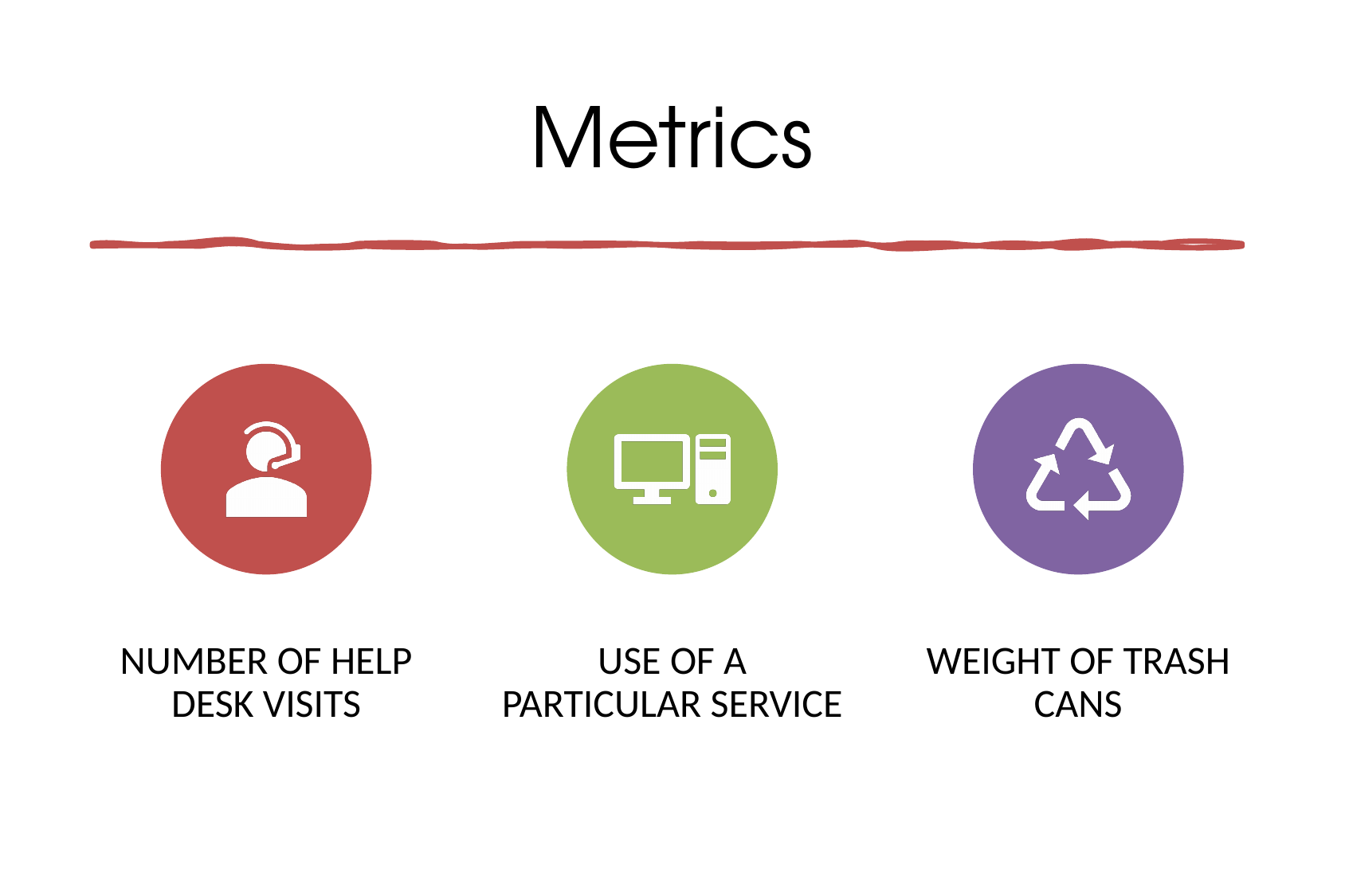

# Metrics

Number of help desk visits
Use of a particular service
Weight of trash cans